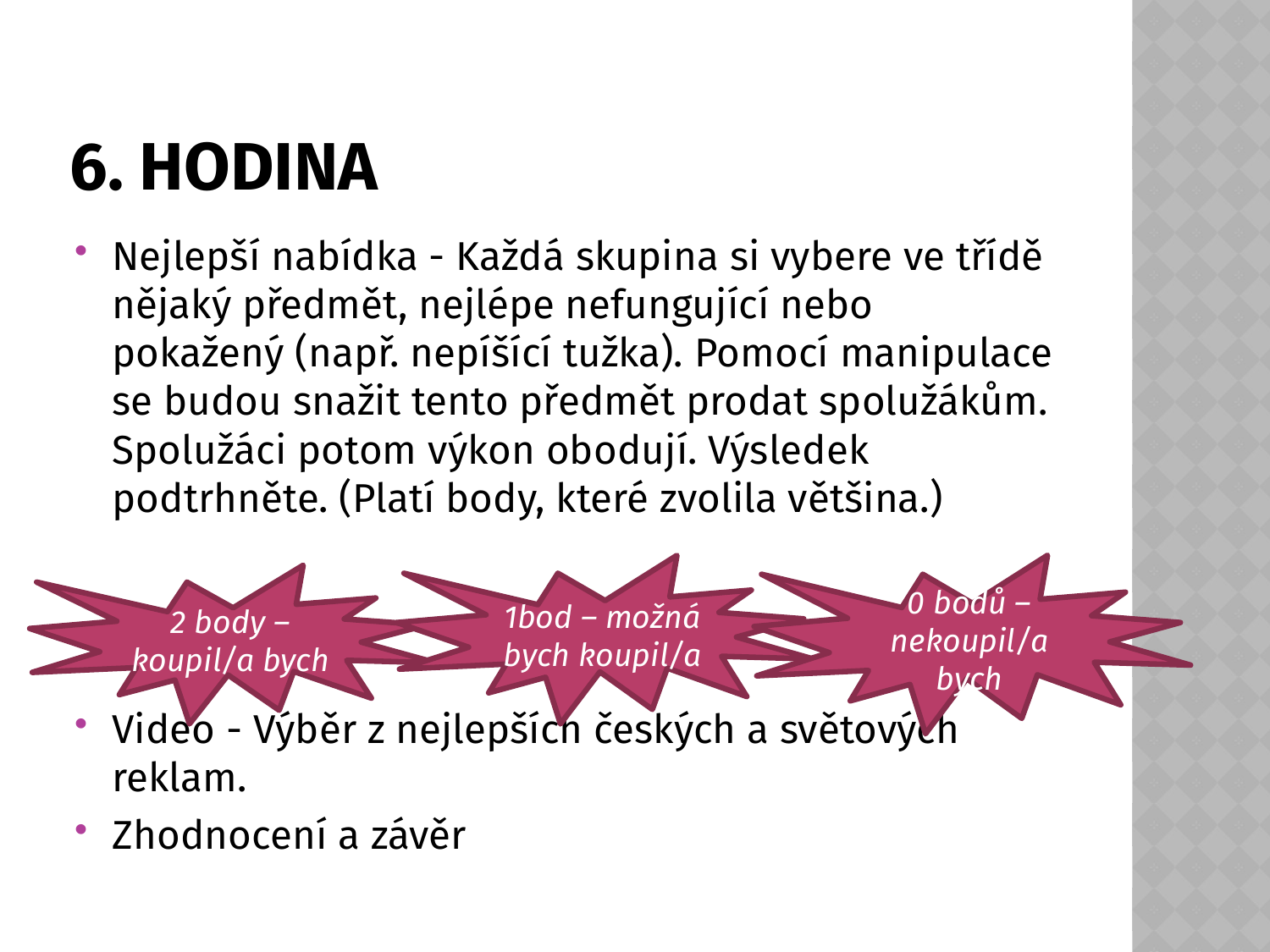

# 6. Hodina
Nejlepší nabídka - Každá skupina si vybere ve třídě nějaký předmět, nejlépe nefungující nebo pokažený (např. nepíšící tužka). Pomocí manipulace se budou snažit tento předmět prodat spolužákům. Spolužáci potom výkon obodují. Výsledek podtrhněte. (Platí body, které zvolila většina.)

Video - Výběr z nejlepších českých a světových reklam.
Zhodnocení a závěr

1bod – možná bych koupil/a
0 bodů – nekoupil/a bych
2 body – koupil/a bych